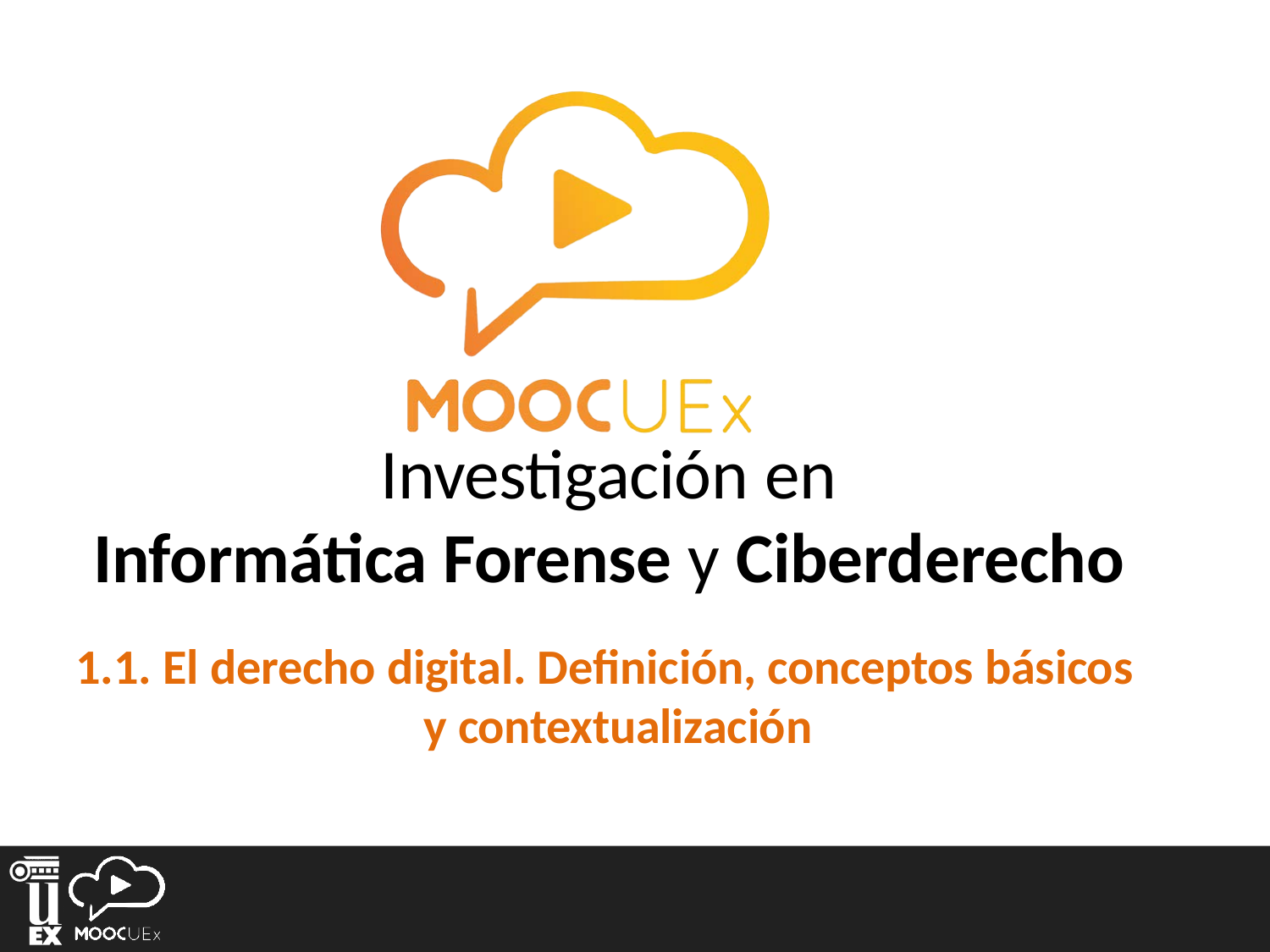

Investigación en
Informática Forense y Ciberderecho
1.1. El derecho digital. Definición, conceptos básicos  y contextualización